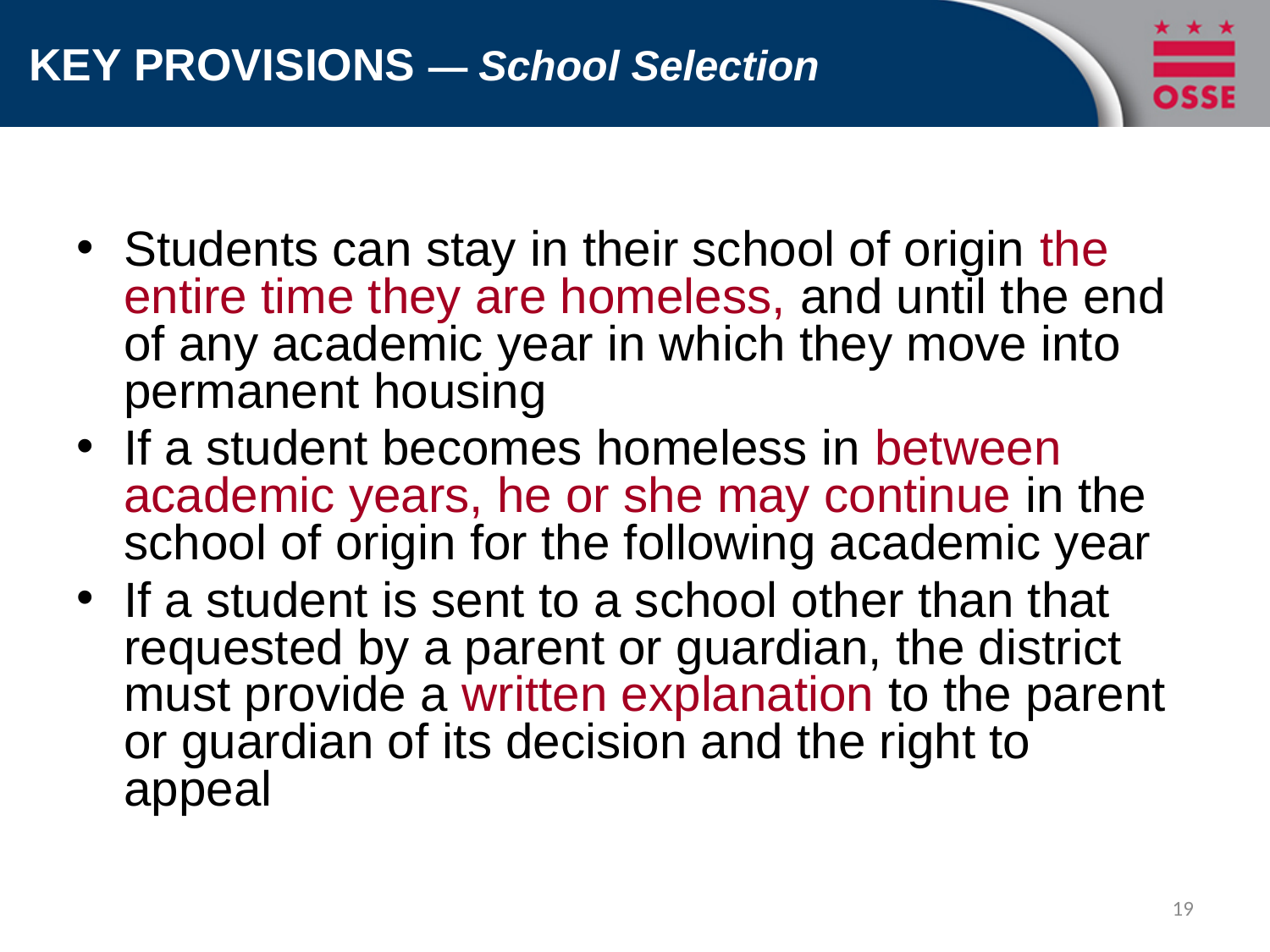

# KEY PROVISIONS — School Selection
Students can stay in their school of origin the entire time they are homeless, and until the end of any academic year in which they move into permanent housing
If a student becomes homeless in between academic years, he or she may continue in the school of origin for the following academic year
If a student is sent to a school other than that requested by a parent or guardian, the district must provide a written explanation to the parent or guardian of its decision and the right to appeal
19